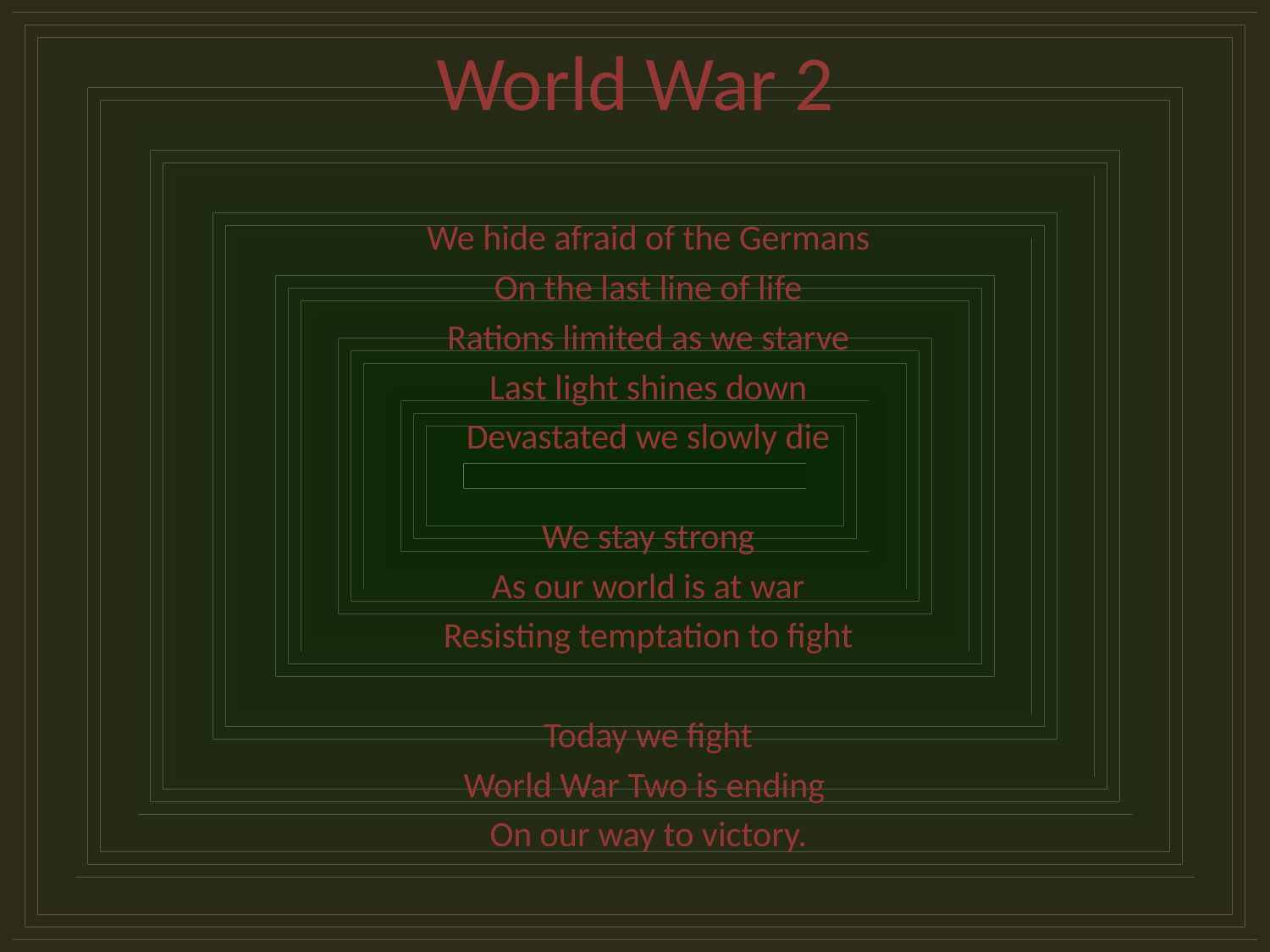

# World War 2

We hide afraid of the Germans
On the last line of life
Rations limited as we starve
Last light shines down
Devastated we slowly die

We stay strong
As our world is at war
Resisting temptation to fight

Today we fight
World War Two is ending
On our way to victory.